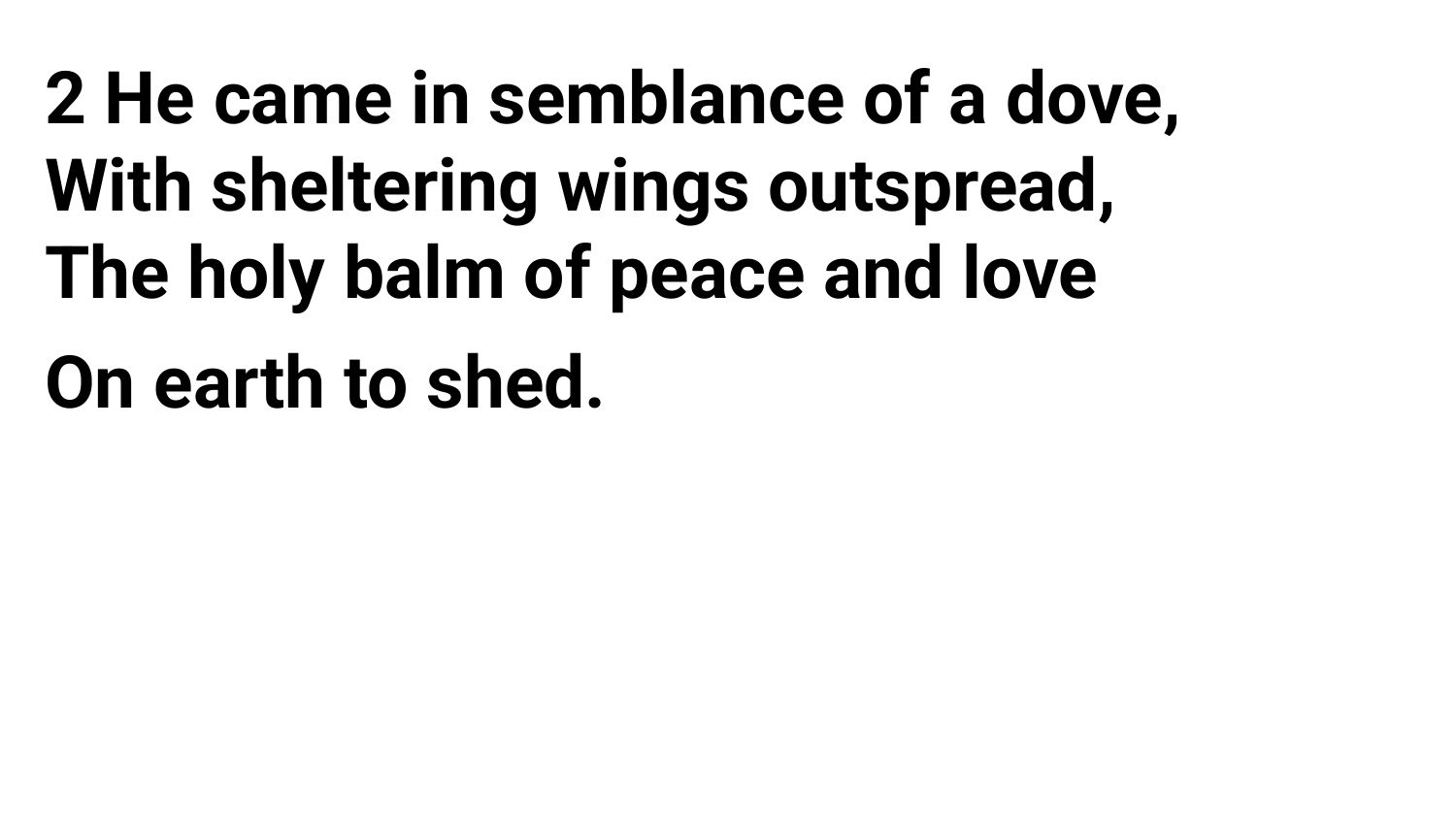

2 He came in semblance of a dove,
With sheltering wings outspread,
The holy balm of peace and love
On earth to shed.